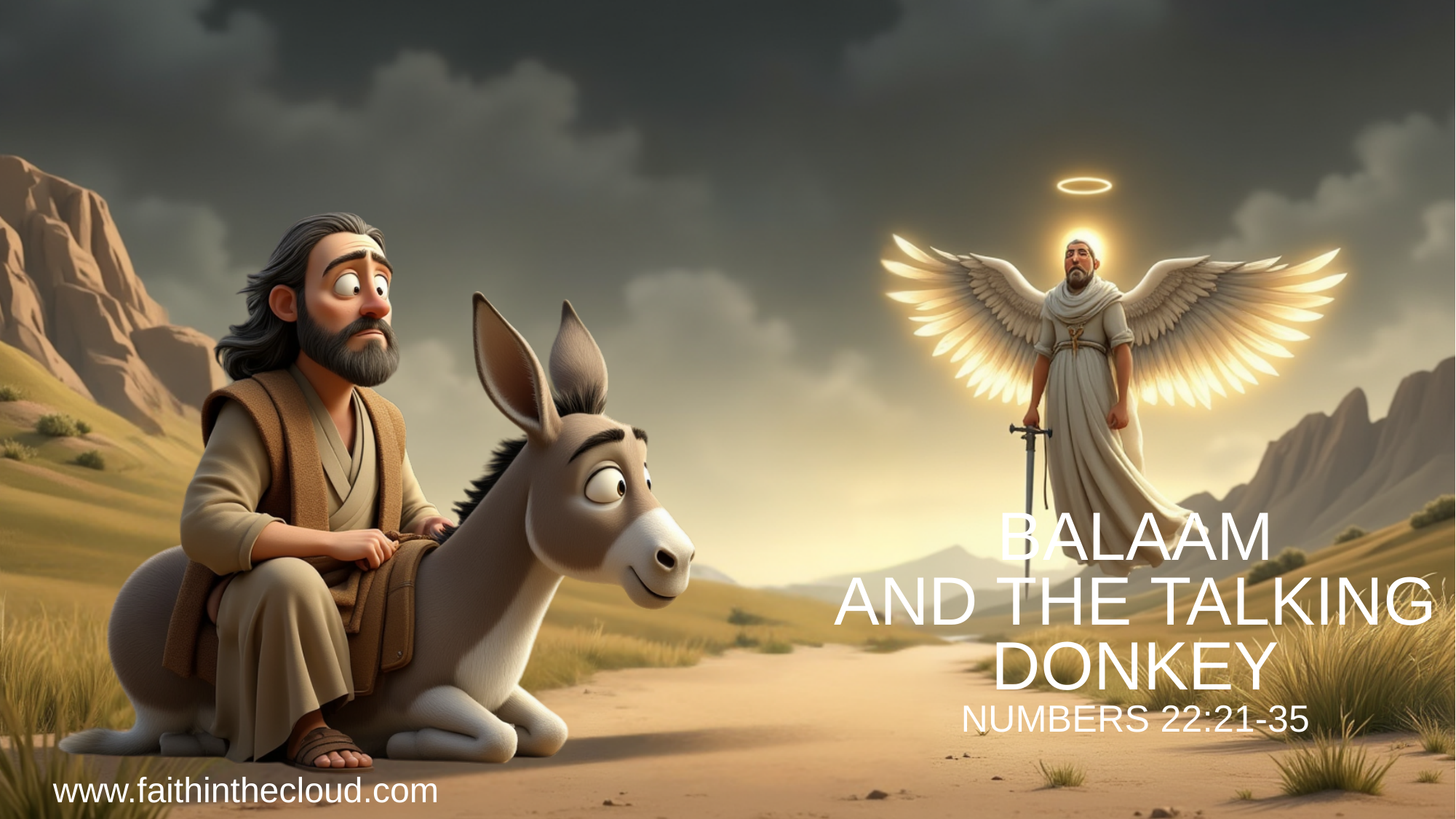

BALAAM
AND THE TALKING DONKEY
NUMBERS 22:21-35
www.faithinthecloud.com